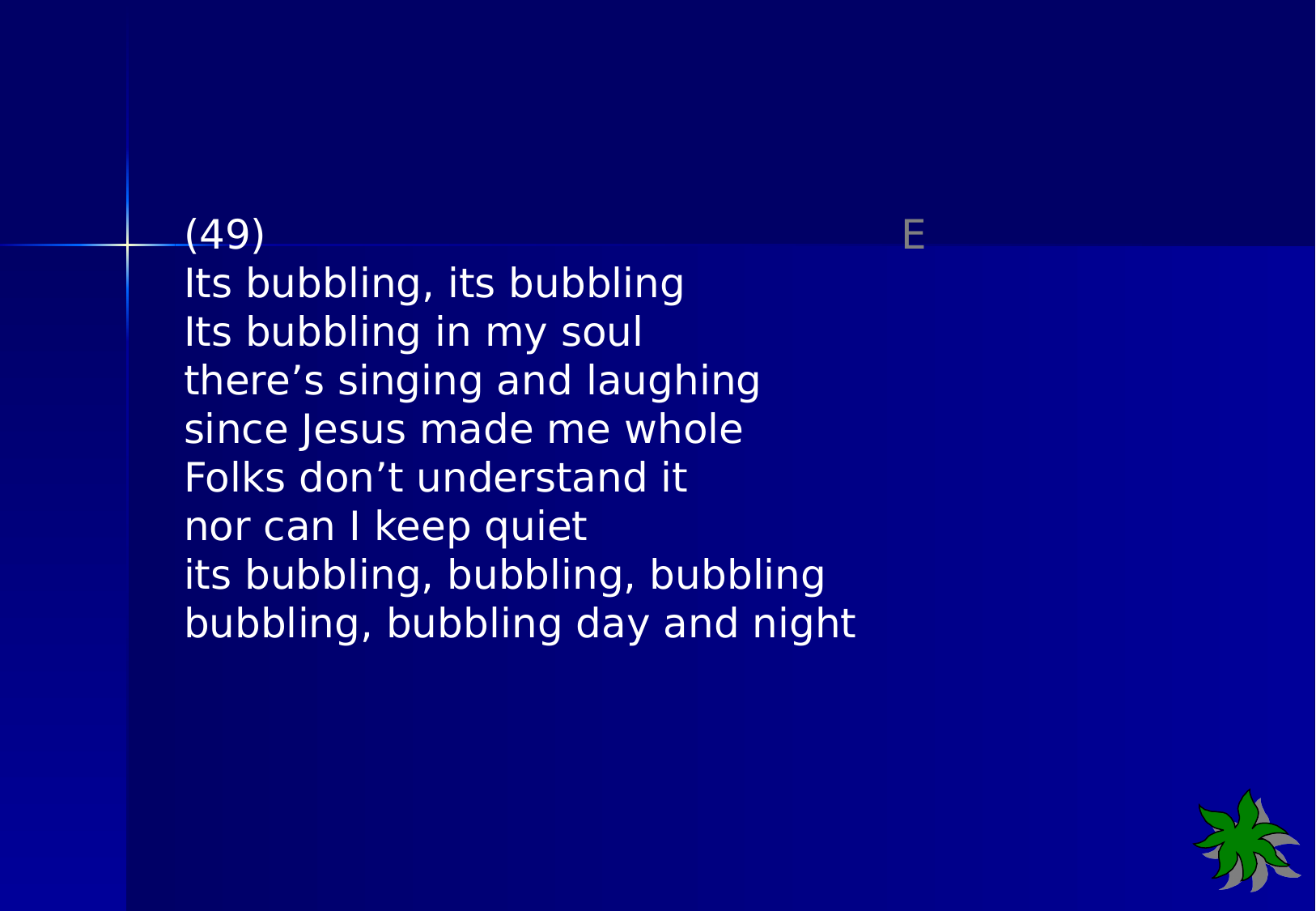

(49)	                                              E
Its bubbling, its bubbling
Its bubbling in my soul
there’s singing and laughing
since Jesus made me whole
Folks don’t understand it
nor can I keep quiet
its bubbling, bubbling, bubbling
bubbling, bubbling day and night